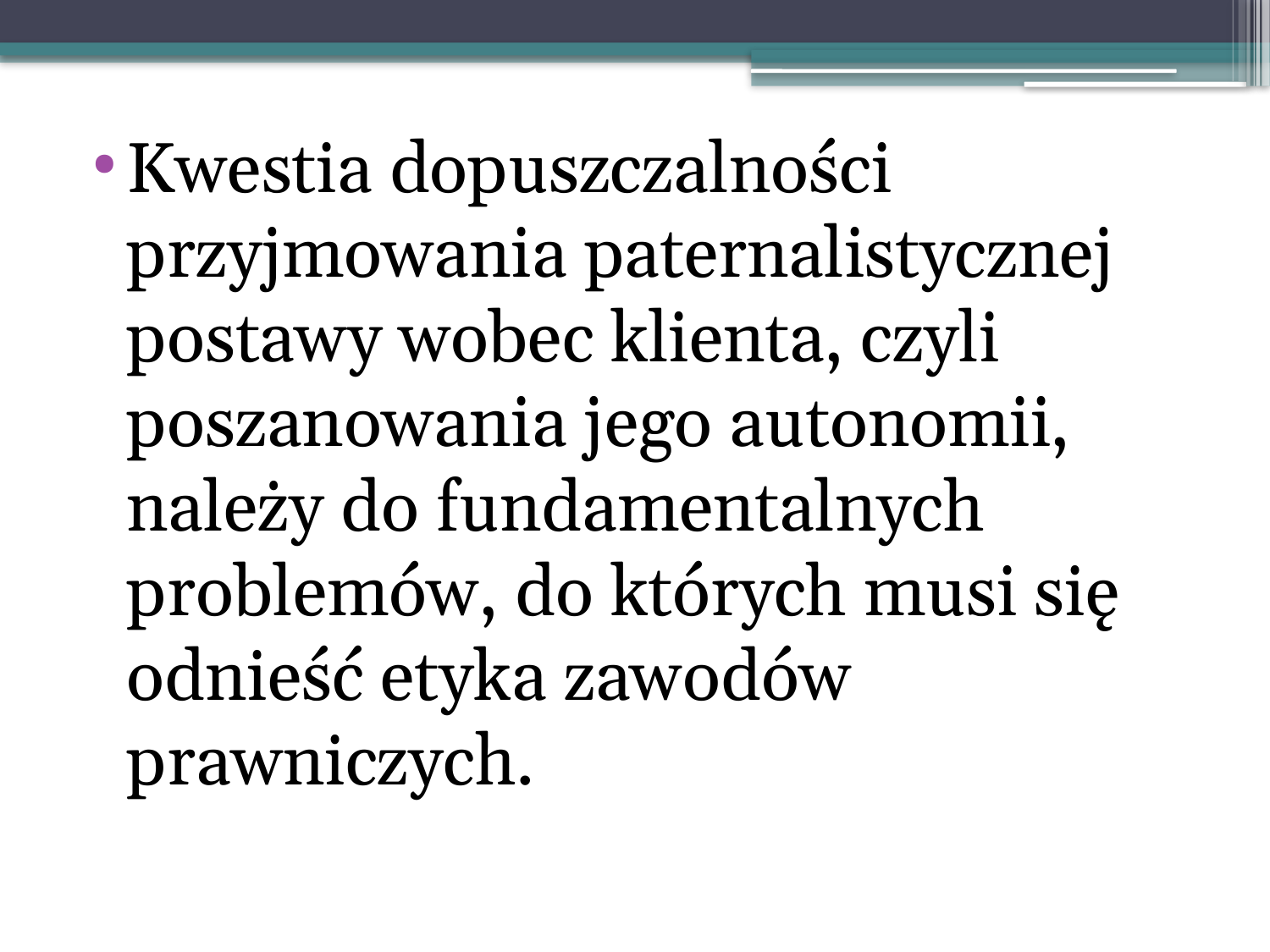

Kwestia dopuszczalności przyjmowania paternalistycznej postawy wobec klienta, czyli poszanowania jego autonomii, należy do fundamentalnych problemów, do których musi się odnieść etyka zawodów prawniczych.